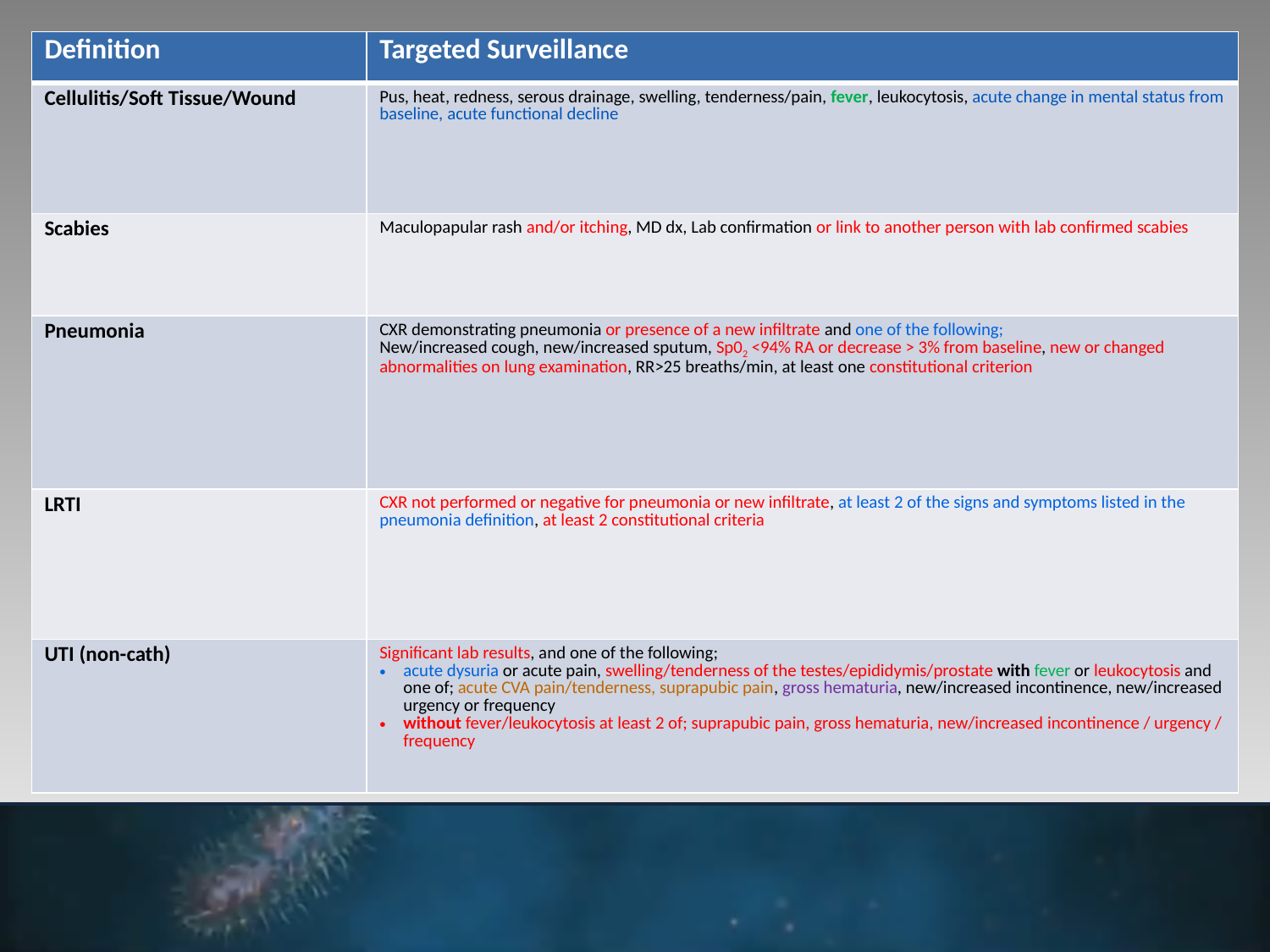

| Definition | Targeted Surveillance |
| --- | --- |
| Cellulitis/Soft Tissue/Wound | Pus, heat, redness, serous drainage, swelling, tenderness/pain, fever, leukocytosis, acute change in mental status from baseline, acute functional decline |
| Scabies | Maculopapular rash and/or itching, MD dx, Lab confirmation or link to another person with lab confirmed scabies |
| Pneumonia | CXR demonstrating pneumonia or presence of a new infiltrate and one of the following; New/increased cough, new/increased sputum, Sp02 <94% RA or decrease > 3% from baseline, new or changed abnormalities on lung examination, RR>25 breaths/min, at least one constitutional criterion |
| LRTI | CXR not performed or negative for pneumonia or new infiltrate, at least 2 of the signs and symptoms listed in the pneumonia definition, at least 2 constitutional criteria |
| UTI (non-cath) | Significant lab results, and one of the following; acute dysuria or acute pain, swelling/tenderness of the testes/epididymis/prostate with fever or leukocytosis and one of; acute CVA pain/tenderness, suprapubic pain, gross hematuria, new/increased incontinence, new/increased urgency or frequency without fever/leukocytosis at least 2 of; suprapubic pain, gross hematuria, new/increased incontinence / urgency / frequency |